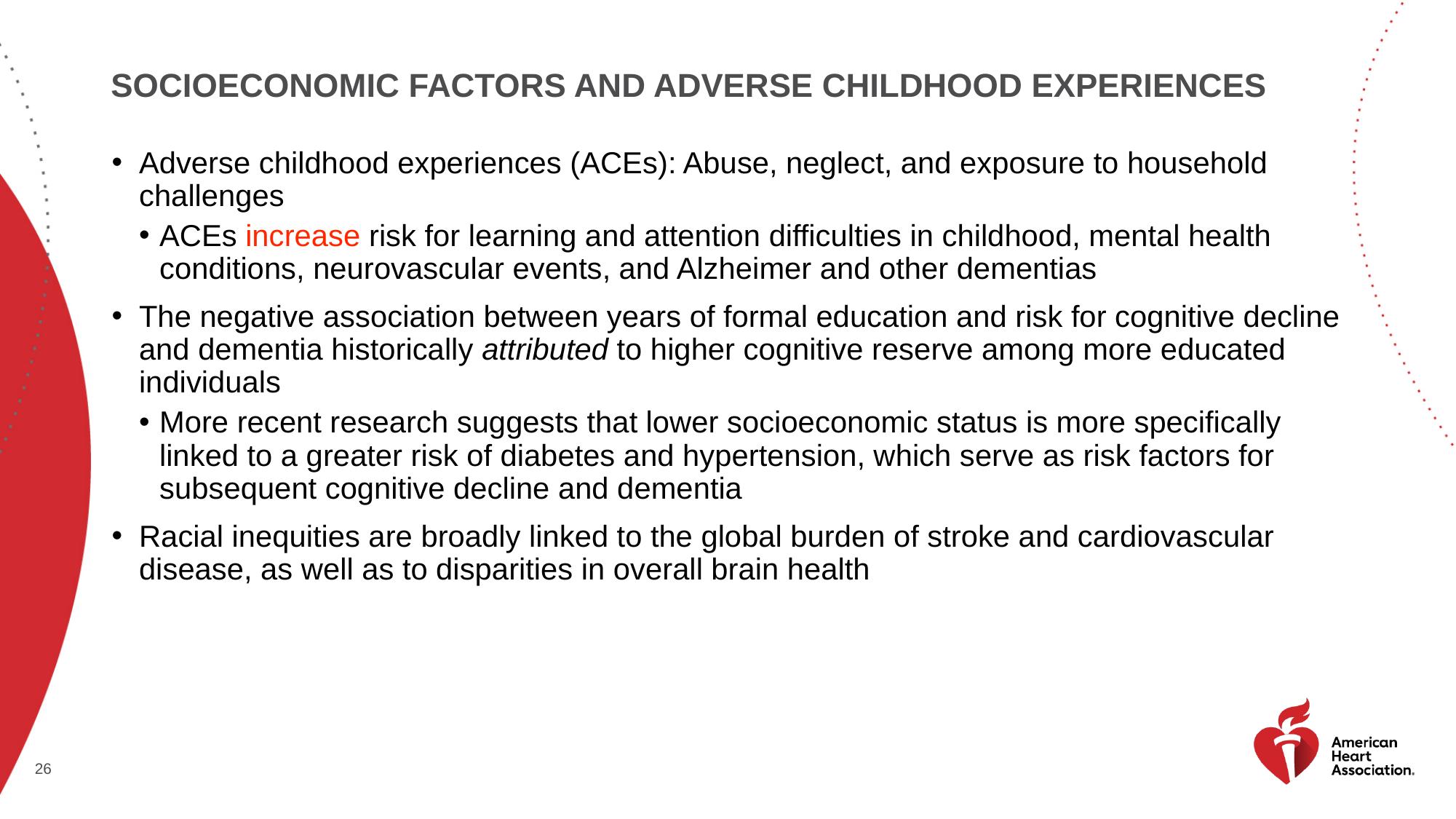

# Socioeconomic factors and adverse childhood experiences
Adverse childhood experiences (ACEs): Abuse, neglect, and exposure to household challenges
ACEs increase risk for learning and attention difficulties in childhood, mental health conditions, neurovascular events, and Alzheimer and other dementias
The negative association between years of formal education and risk for cognitive decline and dementia historically attributed to higher cognitive reserve among more educated individuals
More recent research suggests that lower socioeconomic status is more specifically linked to a greater risk of diabetes and hypertension, which serve as risk factors for subsequent cognitive decline and dementia
Racial inequities are broadly linked to the global burden of stroke and cardiovascular disease, as well as to disparities in overall brain health